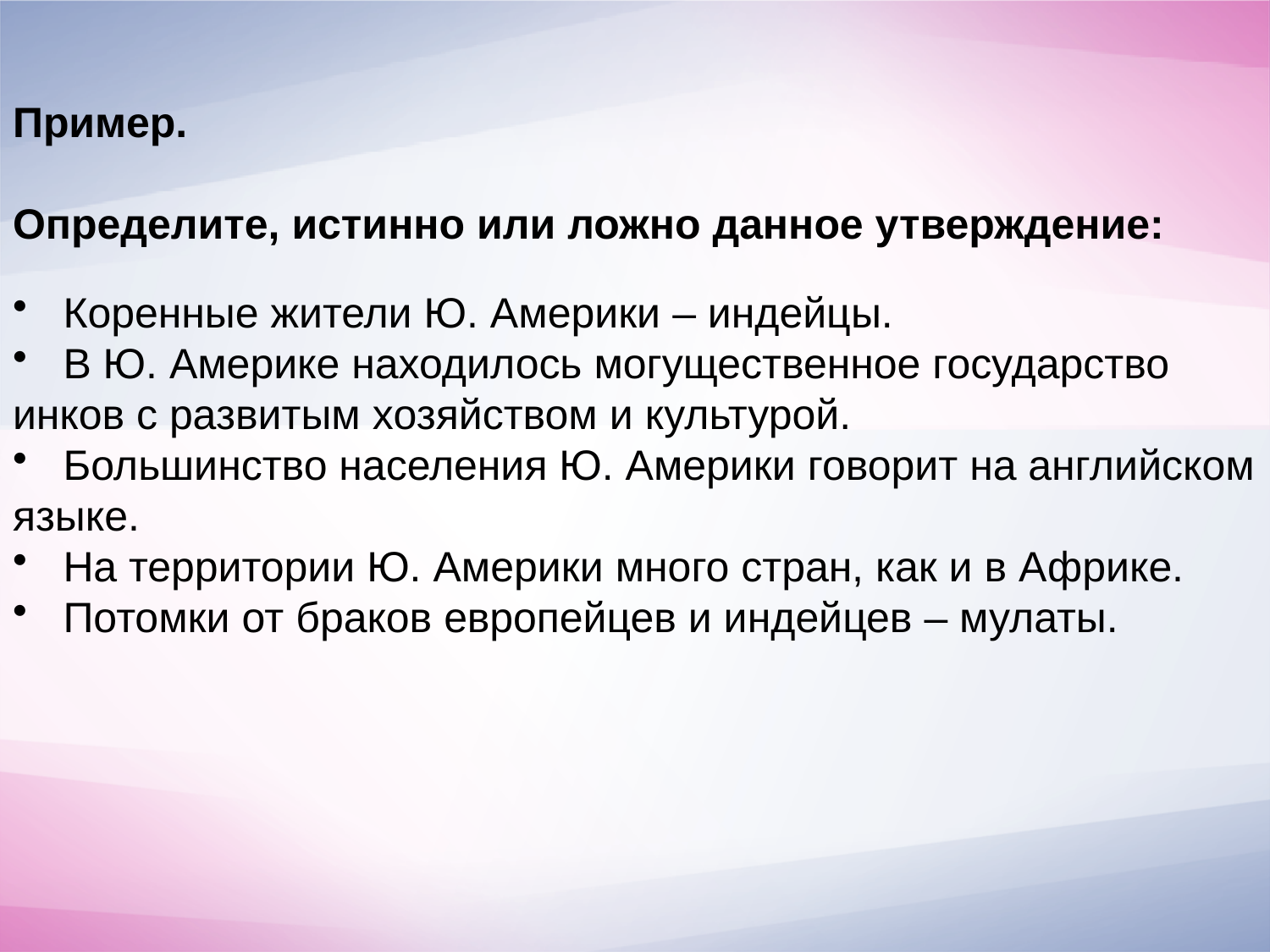

Пример.

Определите, истинно или ложно данное утверждение:

   Коренные жители Ю. Америки – индейцы.
   В Ю. Америке находилось могущественное государство инков с развитым хозяйством и культурой.
   Большинство населения Ю. Америки говорит на английском языке.
   На территории Ю. Америки много стран, как и в Африке.
   Потомки от браков европейцев и индейцев – мулаты.